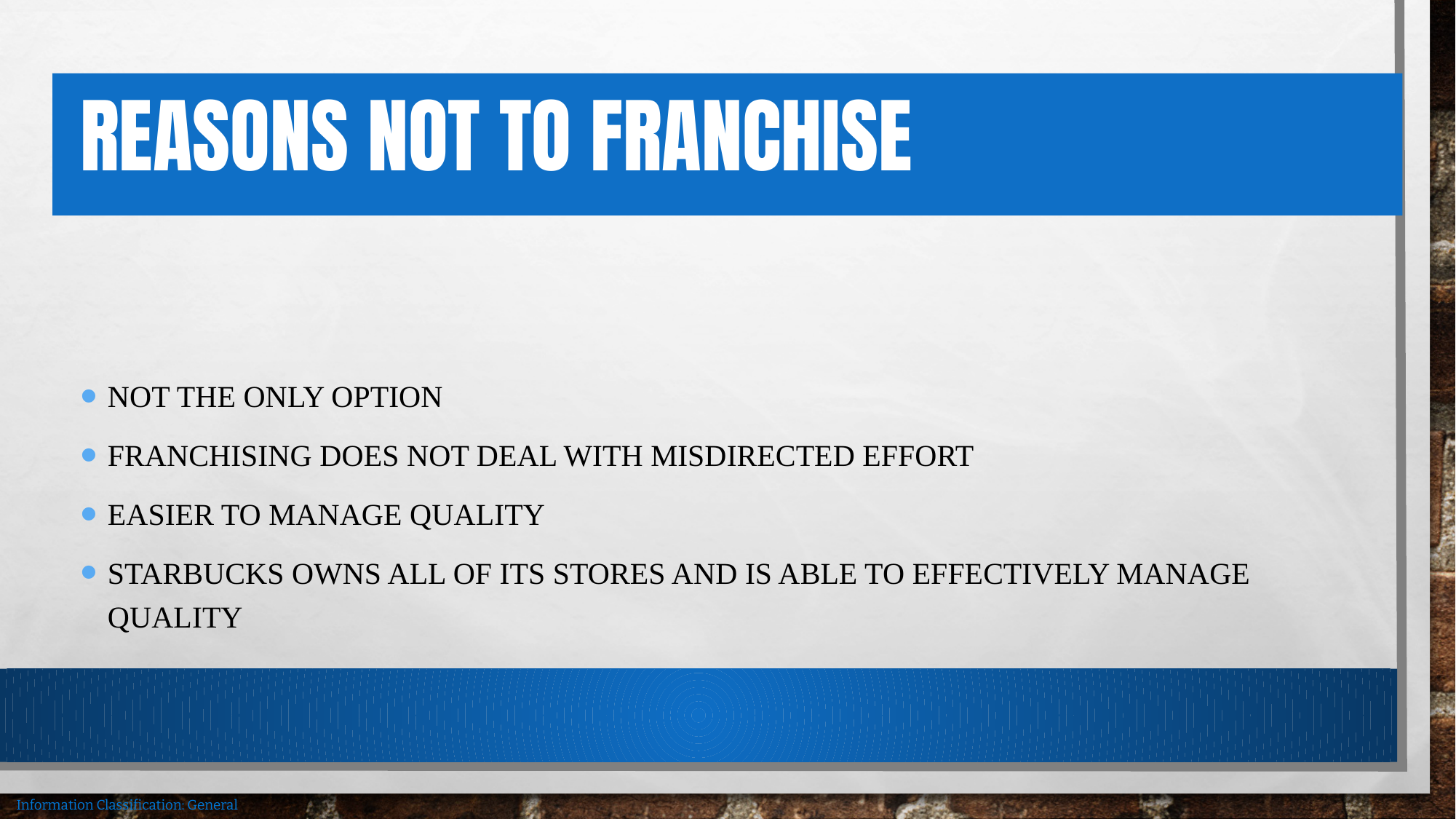

# Reasons not to Franchise
Not the only option
Franchising does not deal with misdirected effort
Easier to manage quality
Starbucks owns all of its stores and is able to effectively manage quality